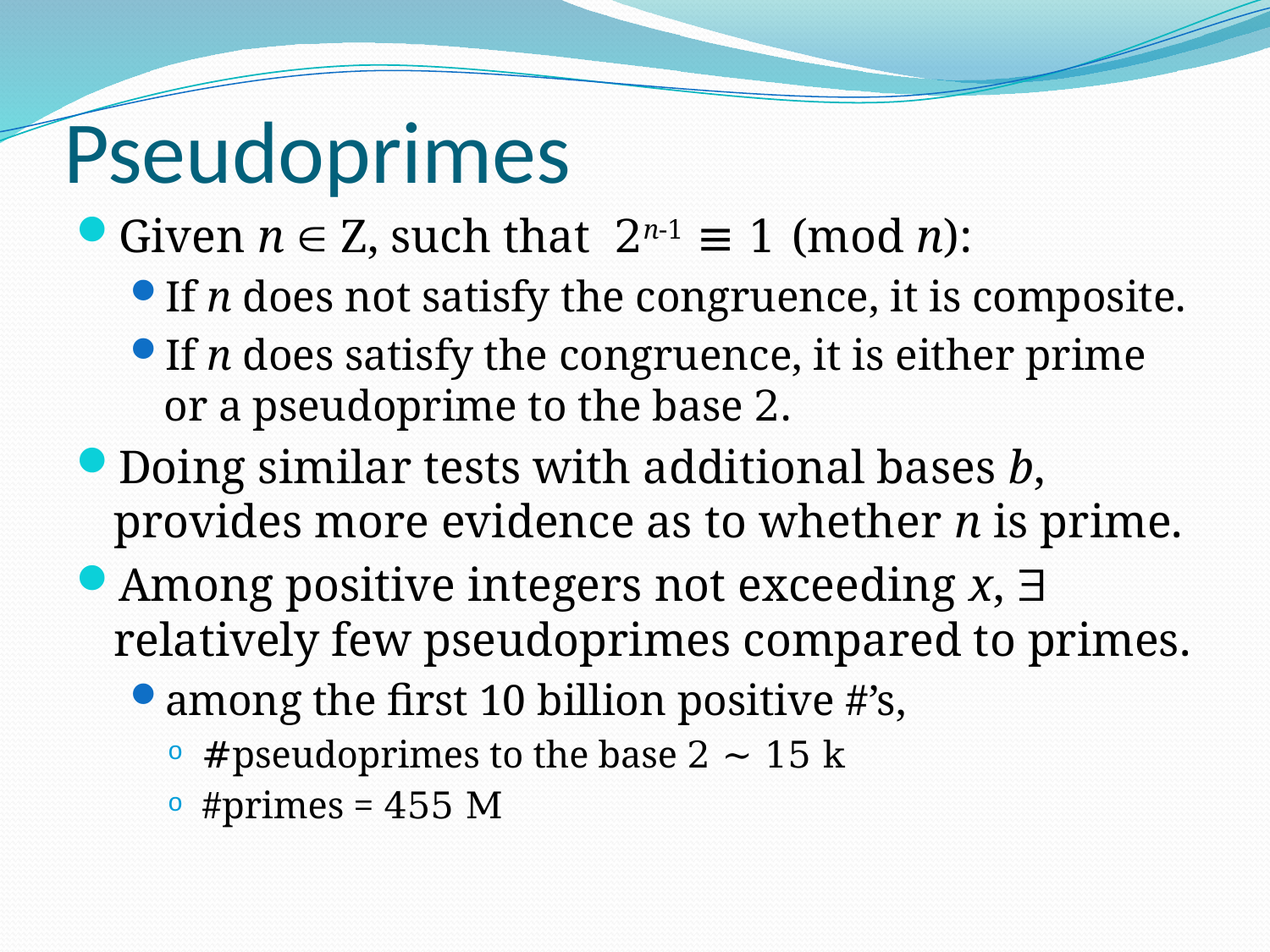

# Pseudoprimes
Given n ∈ Z, such that  2n-1 ≡ 1 (mod n):
If n does not satisfy the congruence, it is composite.
If n does satisfy the congruence, it is either prime or a pseudoprime to the base 2.
Doing similar tests with additional bases b, provides more evidence as to whether n is prime.
Among positive integers not exceeding x, ∃ relatively few pseudoprimes compared to primes.
among the first 10 billion positive #’s,
#pseudoprimes to the base 2 ~ 15 k
#primes = 455 M